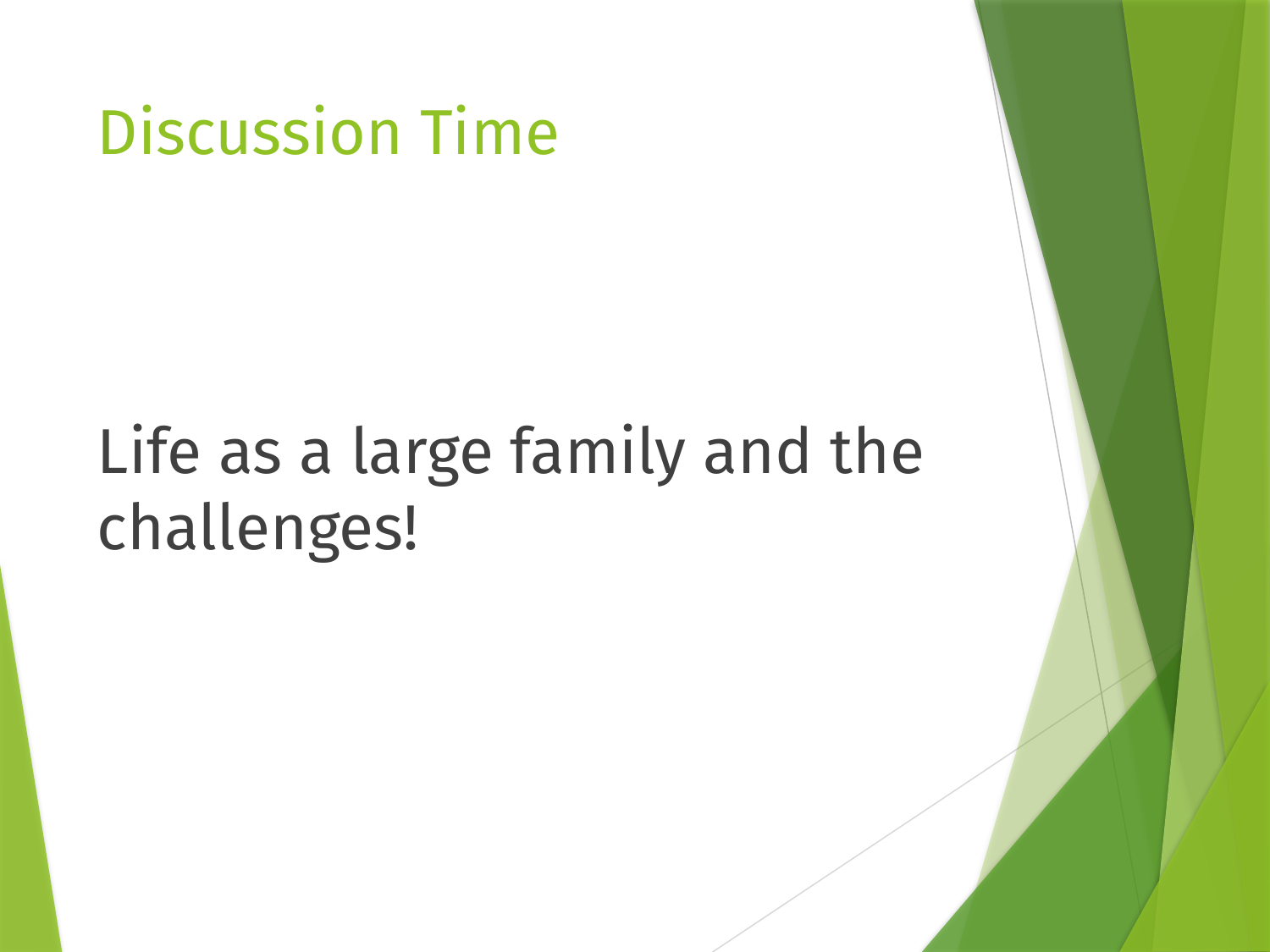

# Discussion Time

Life as a large family and the challenges!